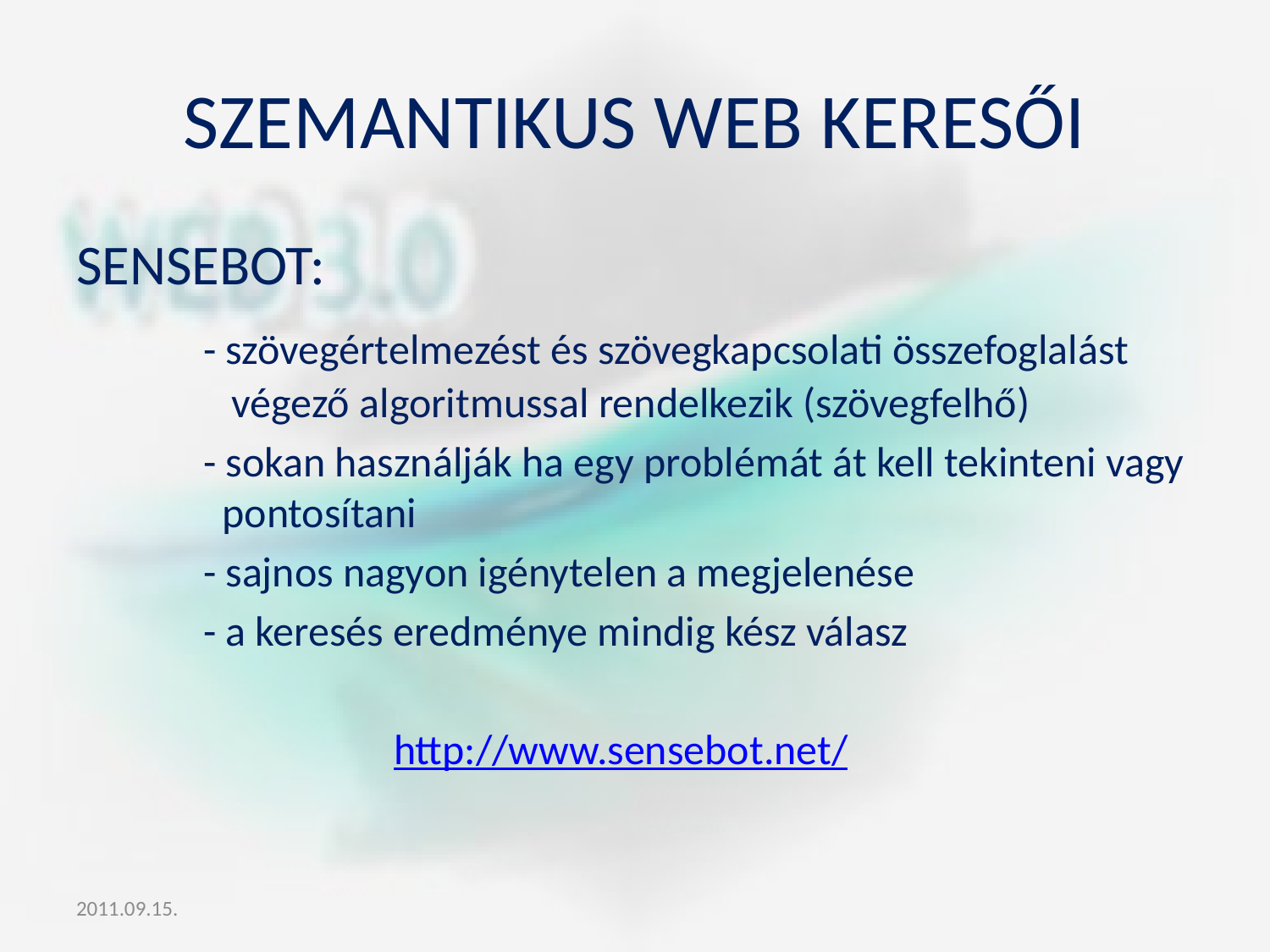

# Szemantikus web keresői
SENSEBOT:
	- szövegértelmezést és szövegkapcsolati összefoglalást	   végező algoritmussal rendelkezik (szövegfelhő)
	- sokan használják ha egy problémát át kell tekinteni vagy	  pontosítani
	- sajnos nagyon igénytelen a megjelenése
	- a keresés eredménye mindig kész válasz

	                    http://www.sensebot.net/

2011.09.15.
Informatio Medicata 2011
18